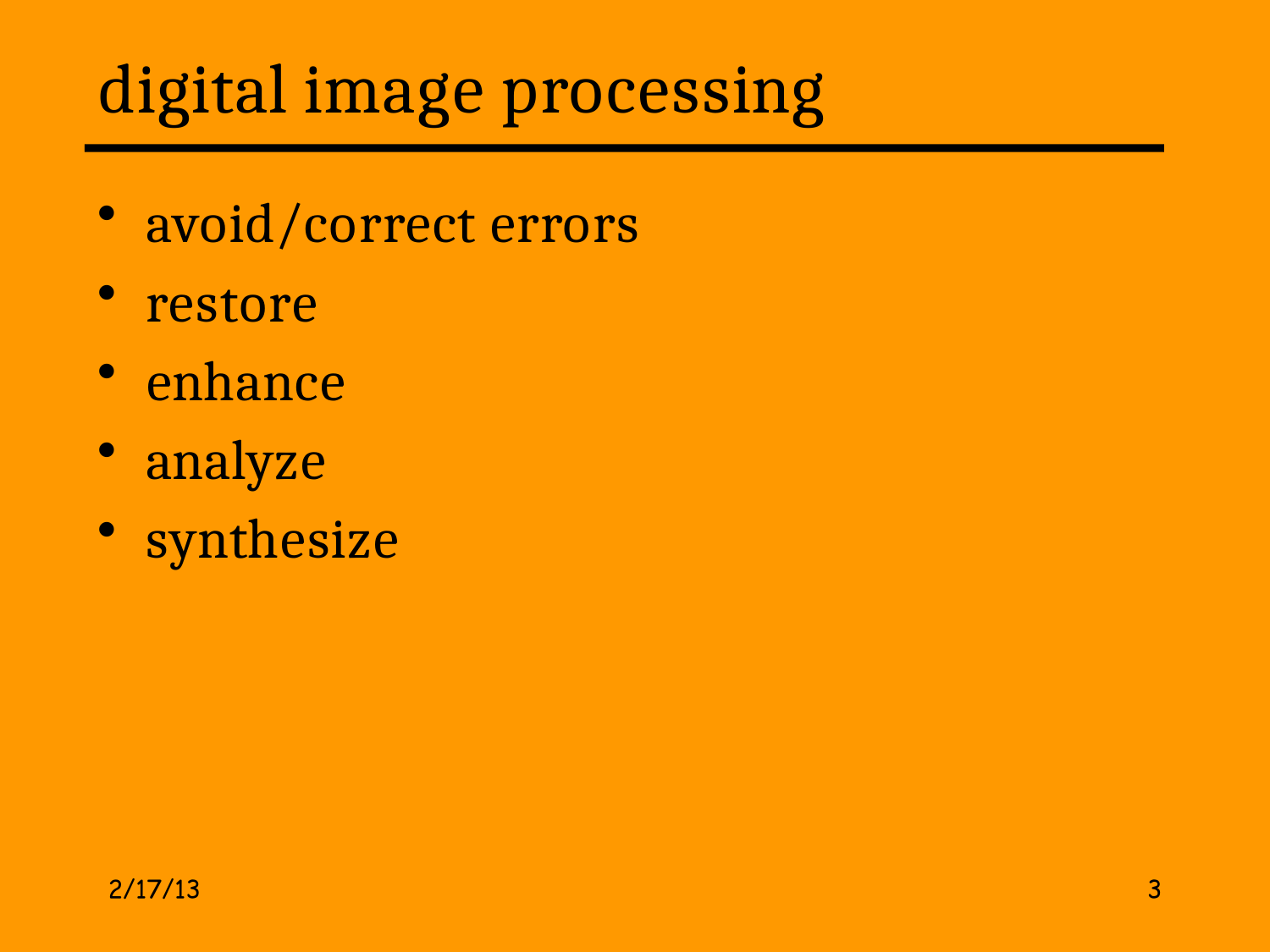

# digital image processing
avoid/correct errors
restore
enhance
analyze
synthesize

2/17/13
3